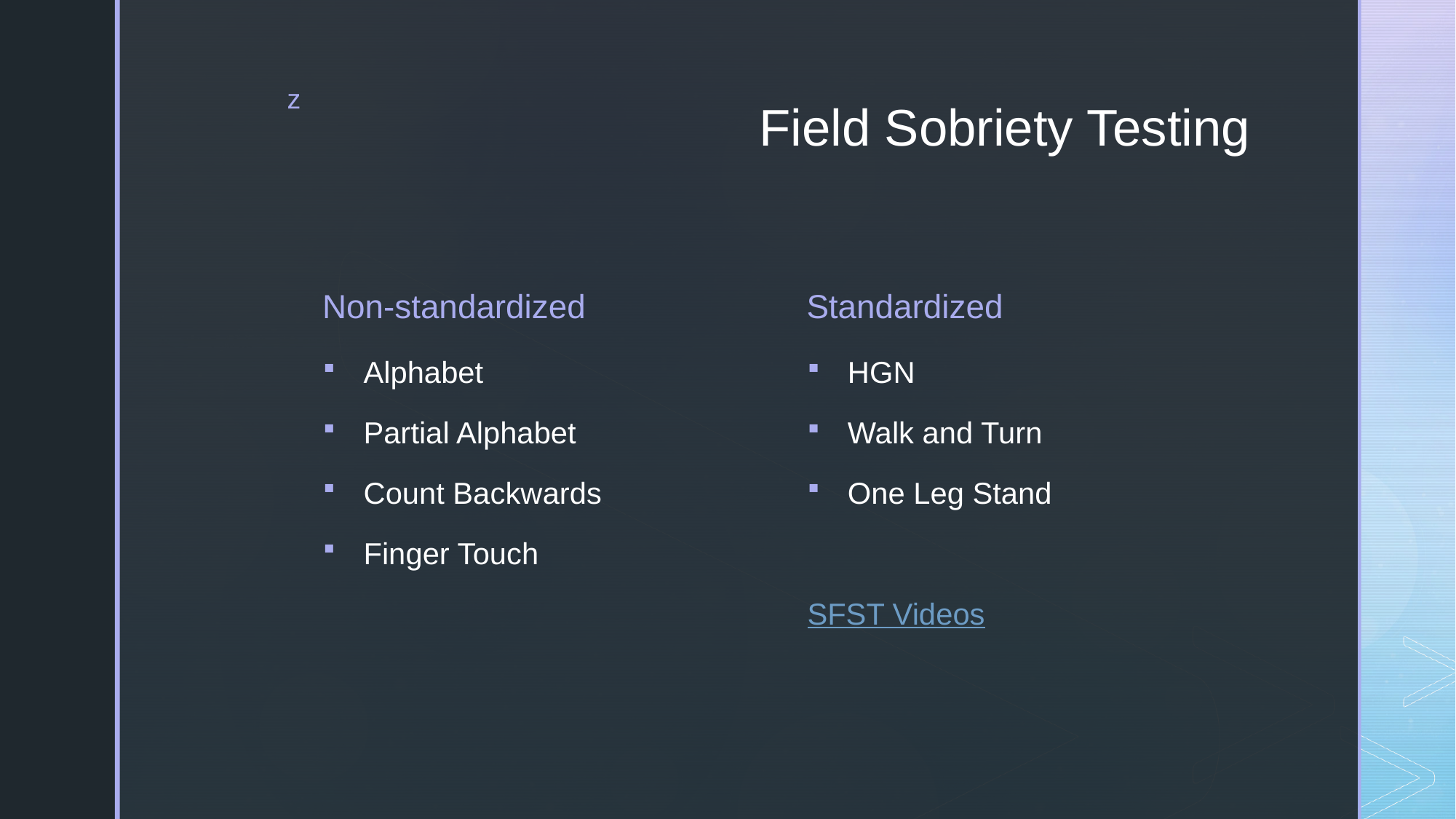

# Field Sobriety Testing
Non-standardized
Standardized
Alphabet
Partial Alphabet
Count Backwards
Finger Touch
HGN
Walk and Turn
One Leg Stand

SFST Videos